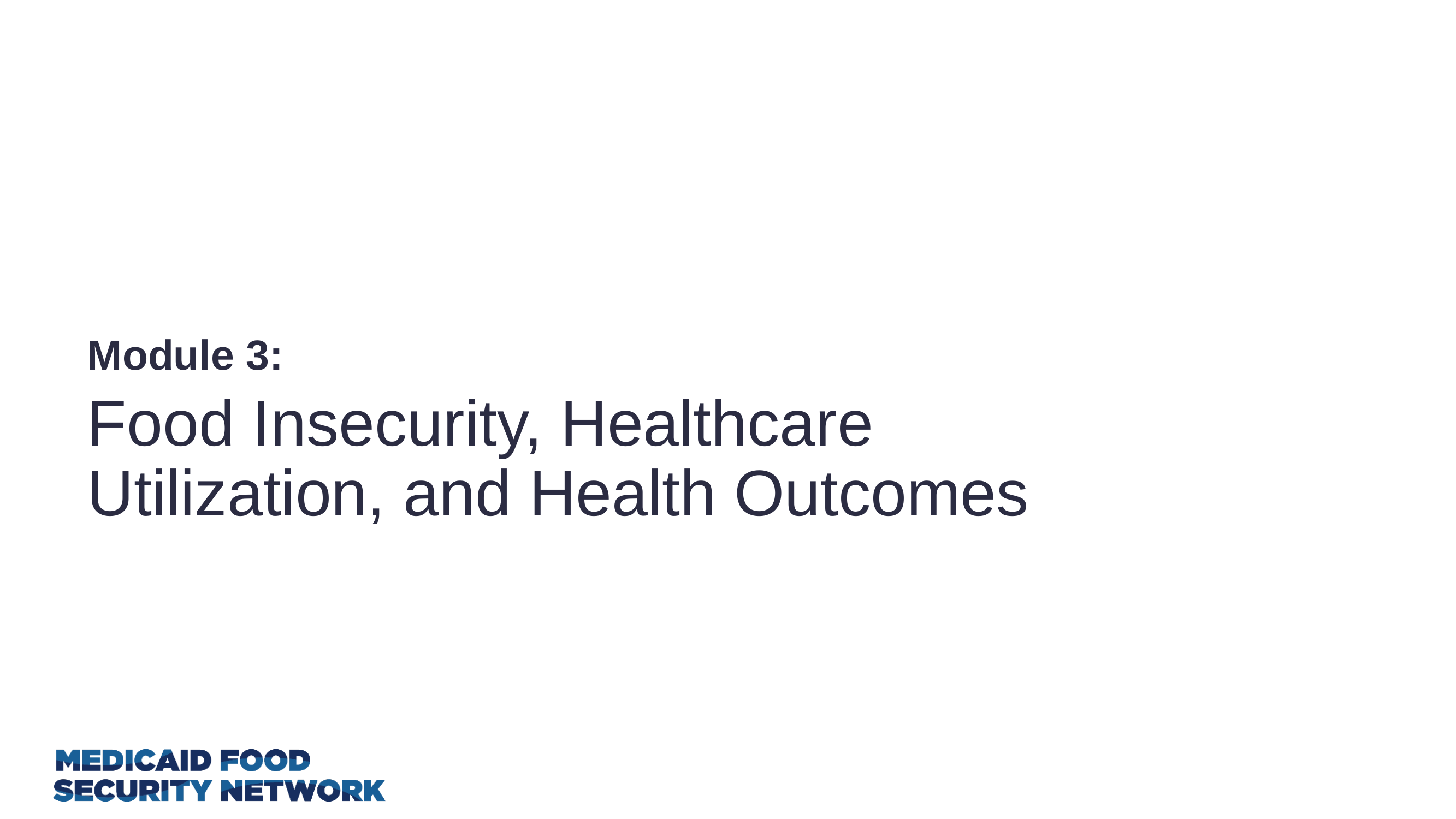

# Module 3:
Food Insecurity, Healthcare Utilization, and Health Outcomes